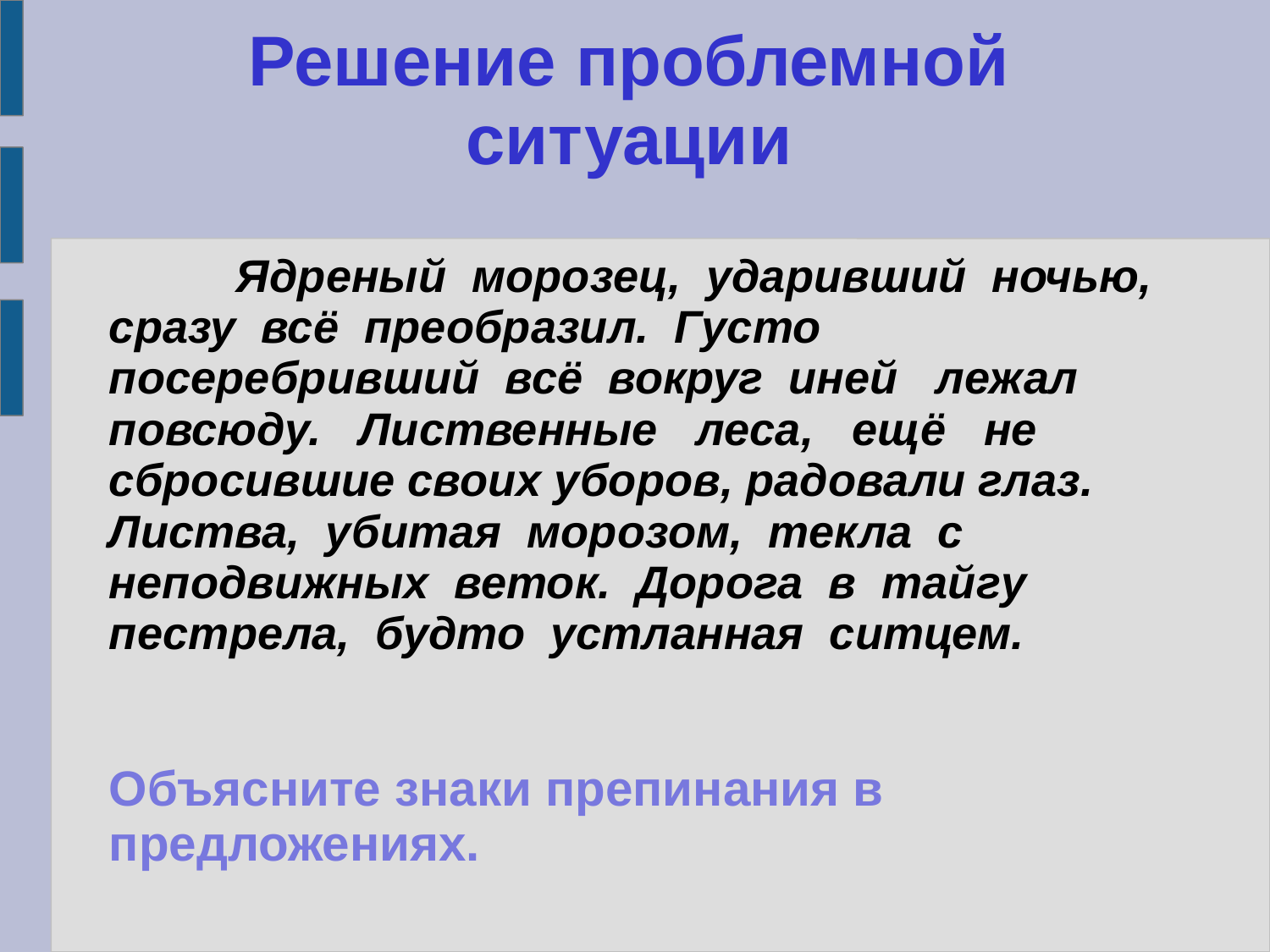

# Решение проблемной ситуации
	Ядреный  морозец,  ударивший  ночью, сразу  всё  преобразил.  Густо посеребривший  всё  вокруг  иней   лежал повсюду.   Лиственные   леса,   ещё   не сбросившие своих уборов, радовали глаз. Листва,  убитая  морозом,  текла  с неподвижных  веток.  Дорога  в  тайгу пестрела,  будто  устланная  ситцем.

Объясните знаки препинания в предложениях.